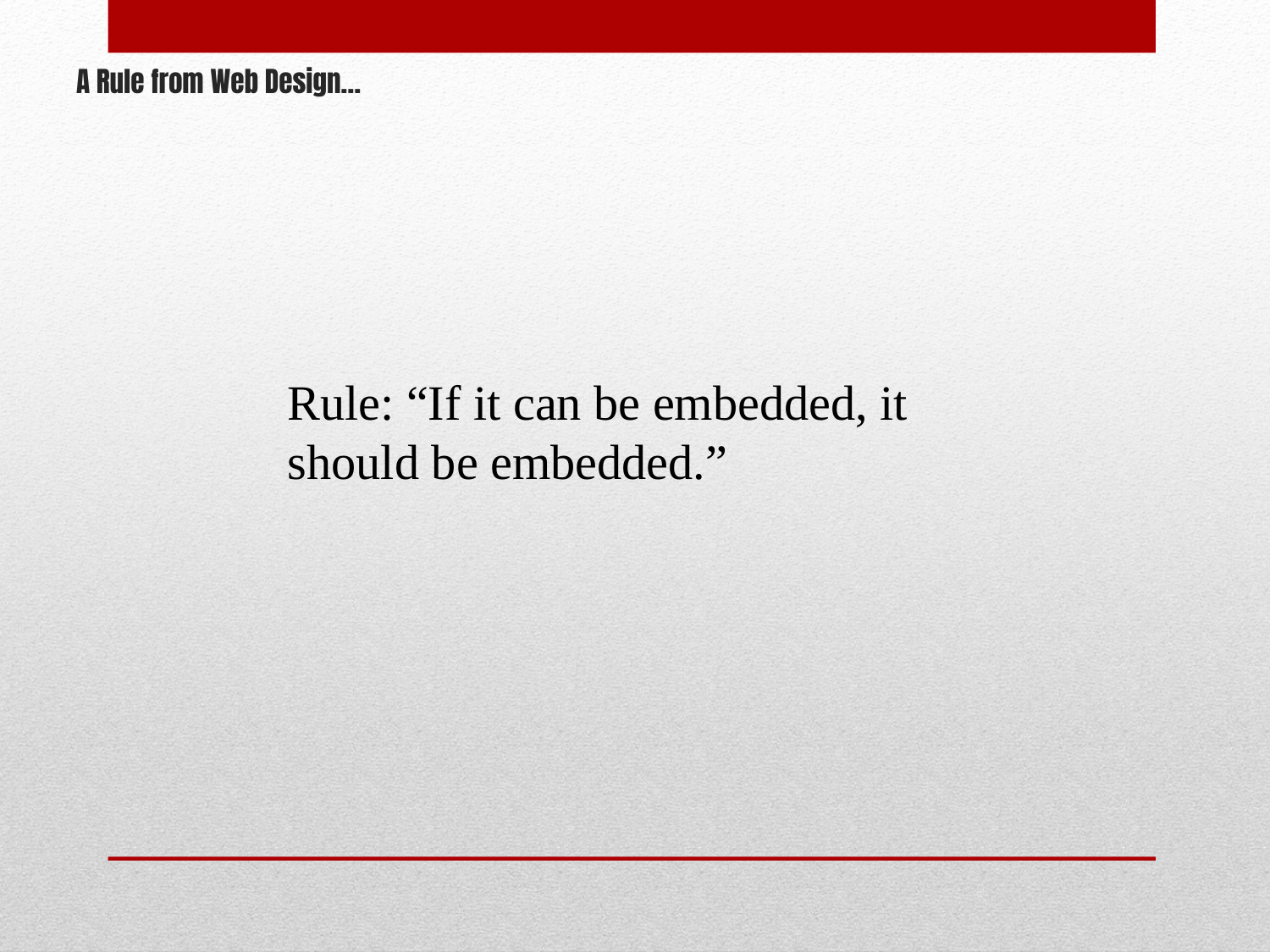

# A Rule from Web Design…
Rule: “If it can be embedded, it should be embedded.”